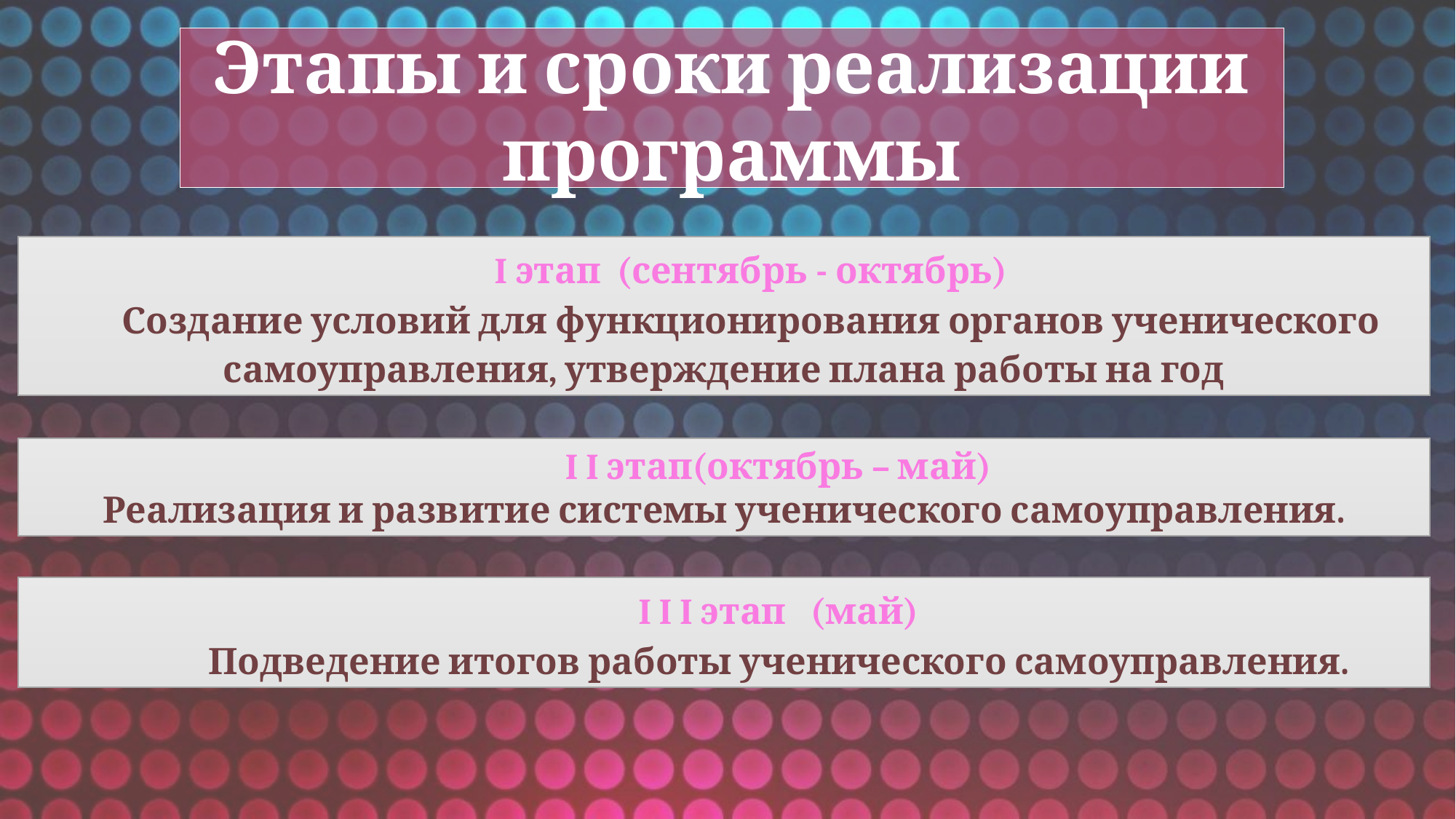

Этапы и сроки реализации программы
I этап  (сентябрь - октябрь)
Создание условий для функционирования органов ученического самоуправления, утверждение плана работы на год
	I I этап(октябрь – май)
Реализация и развитие системы ученического самоуправления.
	I I I этап   (май)
	Подведение итогов работы ученического самоуправления.